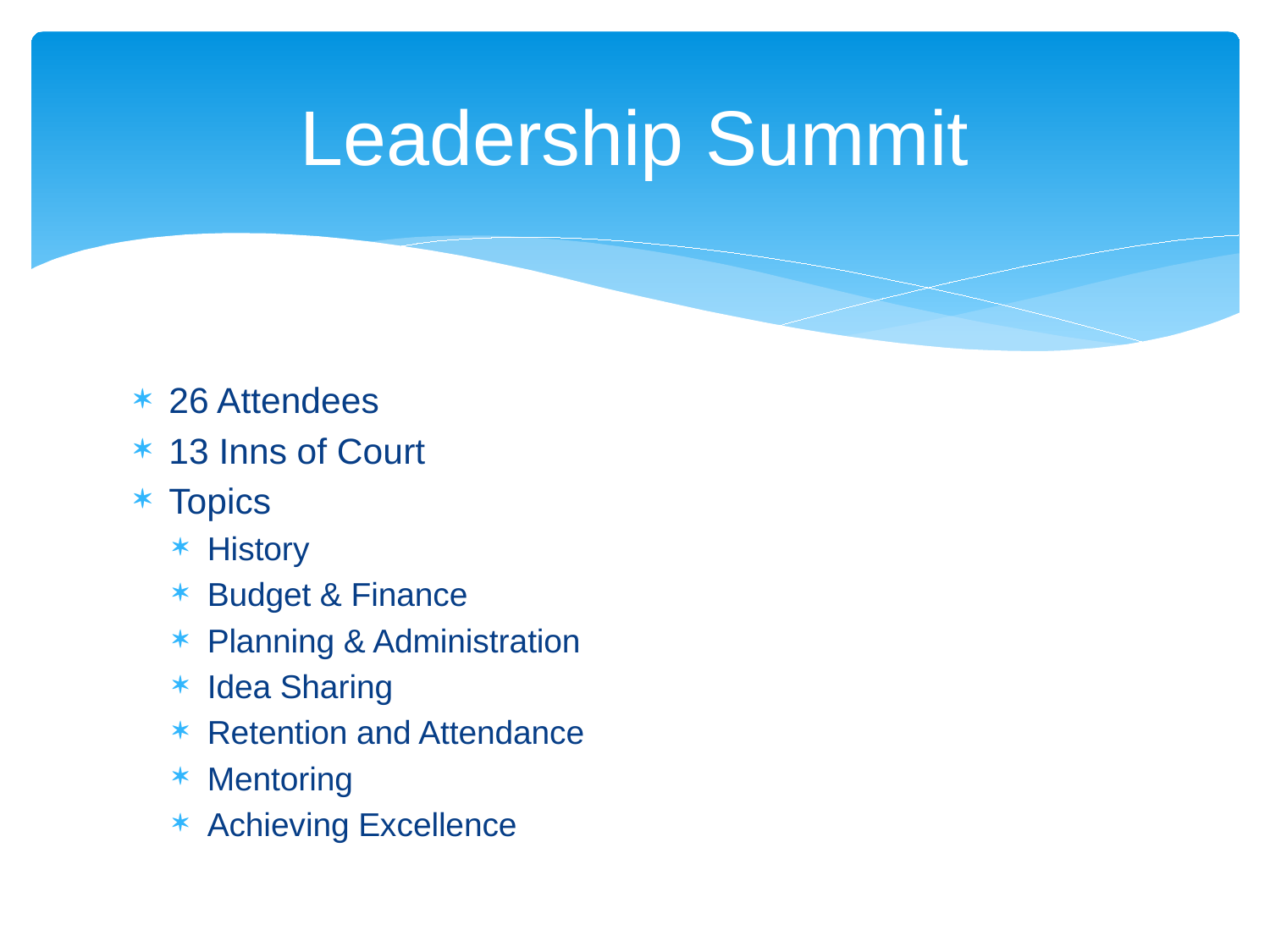

# Leadership Summit
26 Attendees
13 Inns of Court
Topics
History
Budget & Finance
Planning & Administration
Idea Sharing
Retention and Attendance
Mentoring
Achieving Excellence